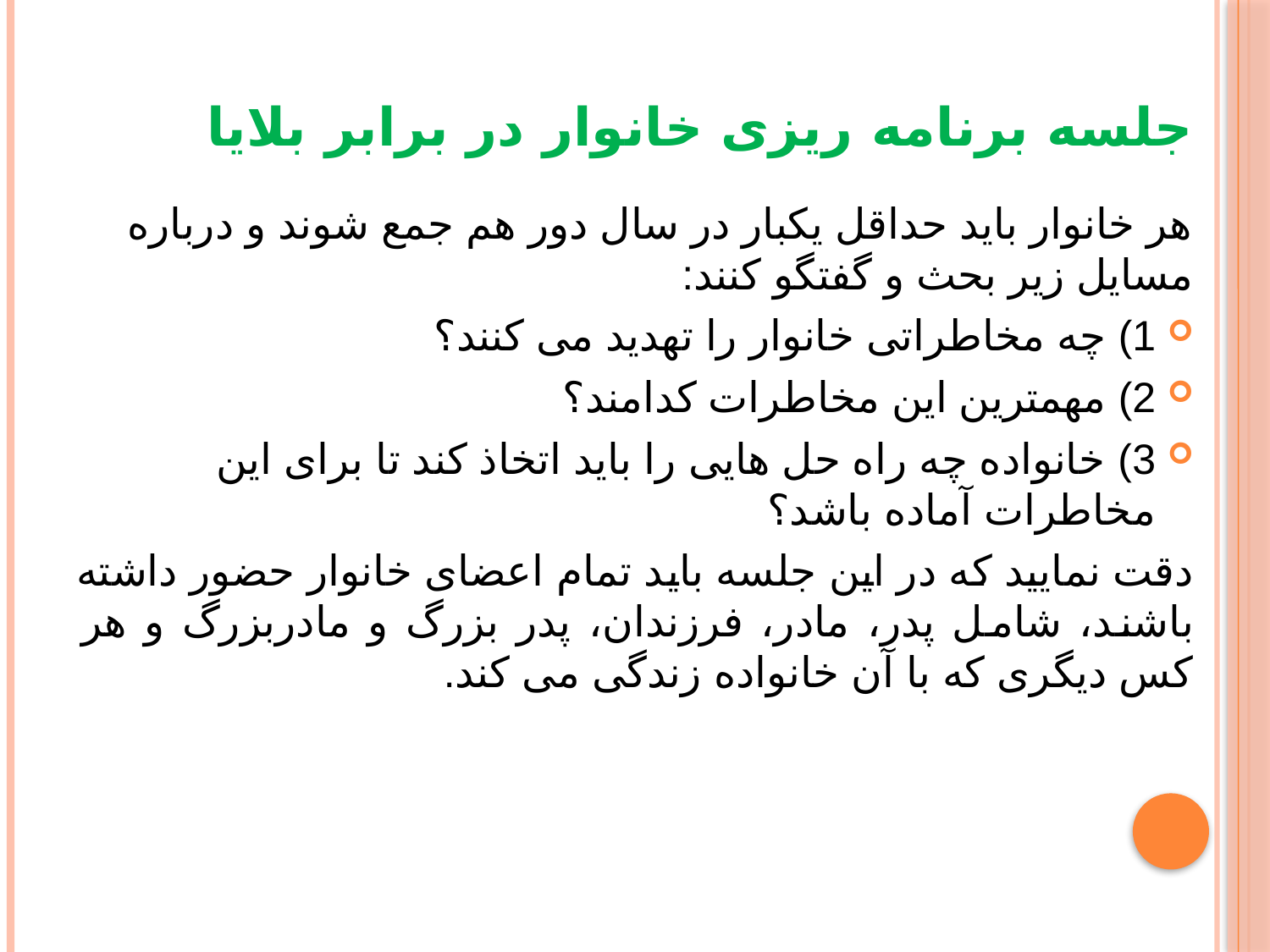

# جلسه برنامه ریزی خانوار در برابر بلایا
هر خانوار باید حداقل یکبار در سال دور هم جمع شوند و درباره مسایل زیر بحث و گفتگو کنند:
1) چه مخاطراتی خانوار را تهدید می کنند؟
2) مهمترین این مخاطرات کدامند؟
3) خانواده چه راه حل هایی را باید اتخاذ کند تا برای این مخاطرات آماده باشد؟
دقت نمایید که در این جلسه باید تمام اعضای خانوار حضور داشته باشند، شامل پدر، مادر، فرزندان، پدر بزرگ و مادربزرگ و هر کس دیگری که با آن خانواده زندگی می کند.